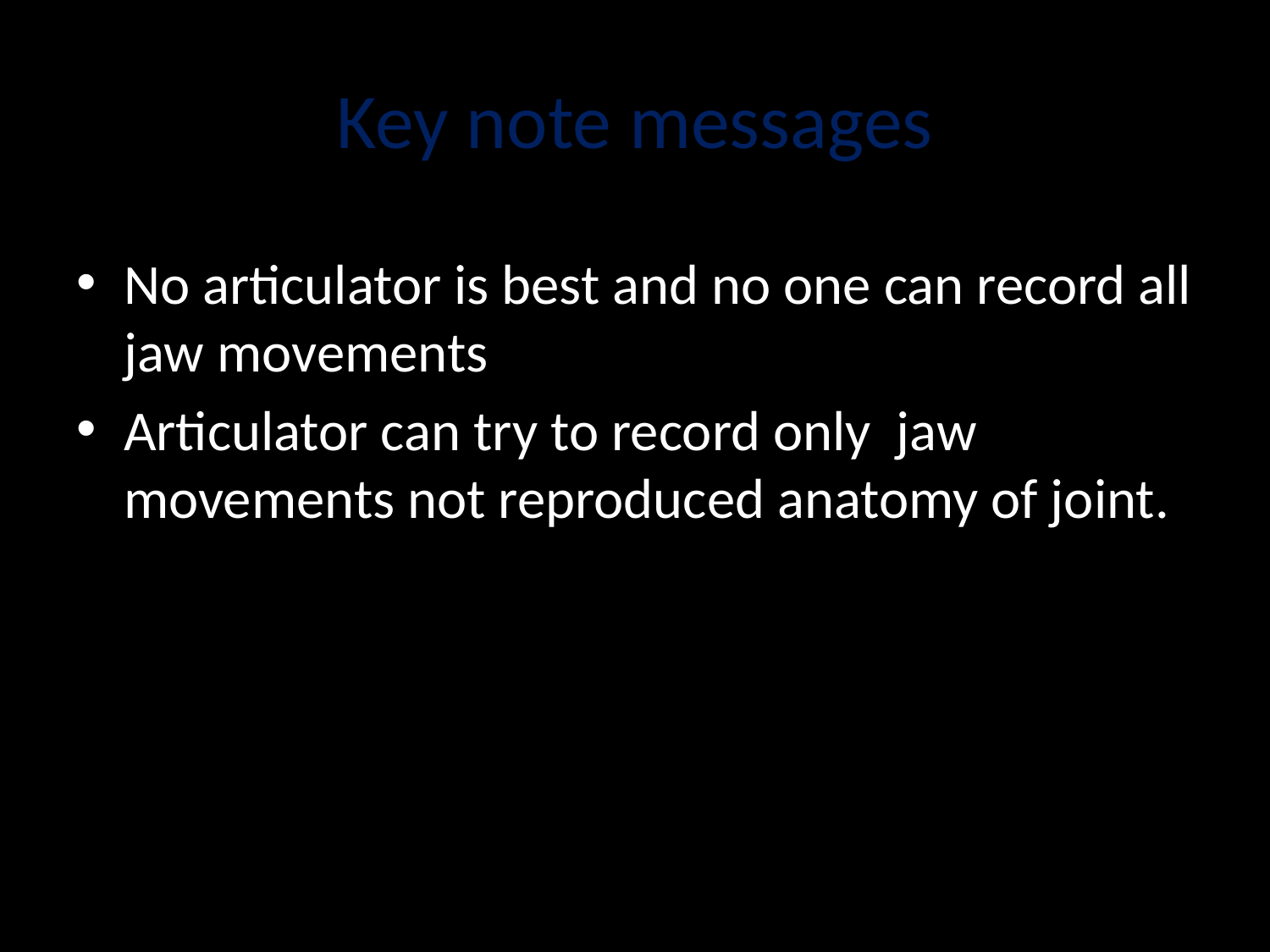

# Key note messages
No articulator is best and no one can record all jaw movements
Articulator can try to record only  jaw movements not reproduced anatomy of joint.